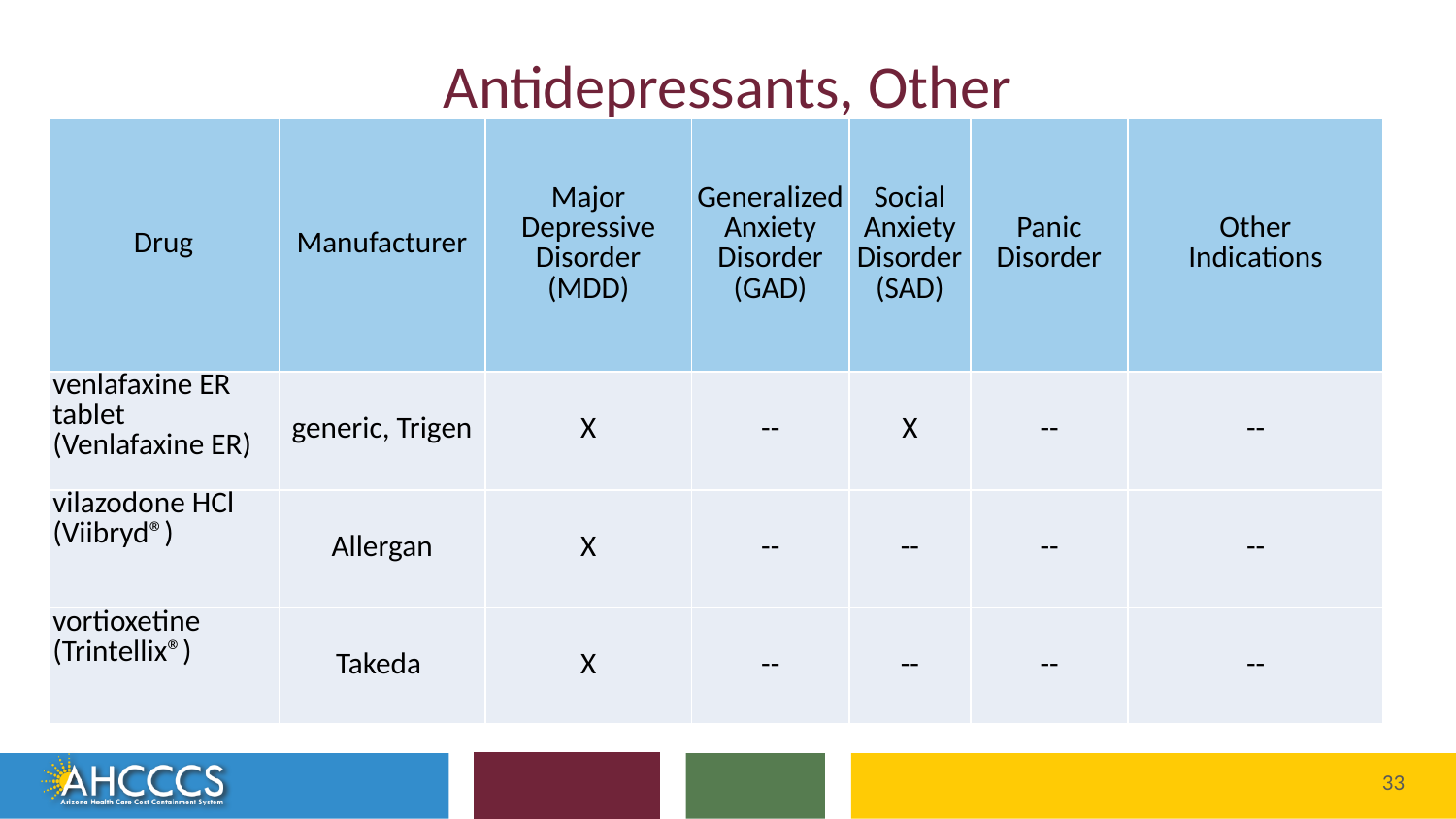

# Antidepressants, Other
| Drug | Manufacturer | Major Depressive Disorder (MDD) | Generalized Anxiety Disorder (GAD) | Social Anxiety Disorder (SAD) | Panic Disorder | Other Indications |
| --- | --- | --- | --- | --- | --- | --- |
| venlafaxine ER tablet (Venlafaxine ER) | generic, Trigen | X | -- | X | -- | -- |
| vilazodone HCl (Viibryd®) | Allergan | X | -- | -- | -- | -- |
| vortioxetine  (Trintellix®) | Takeda | X | -- | -- | -- | -- |
Reaching cross Arizona to provide comprehensive
quality health care for those in need
33